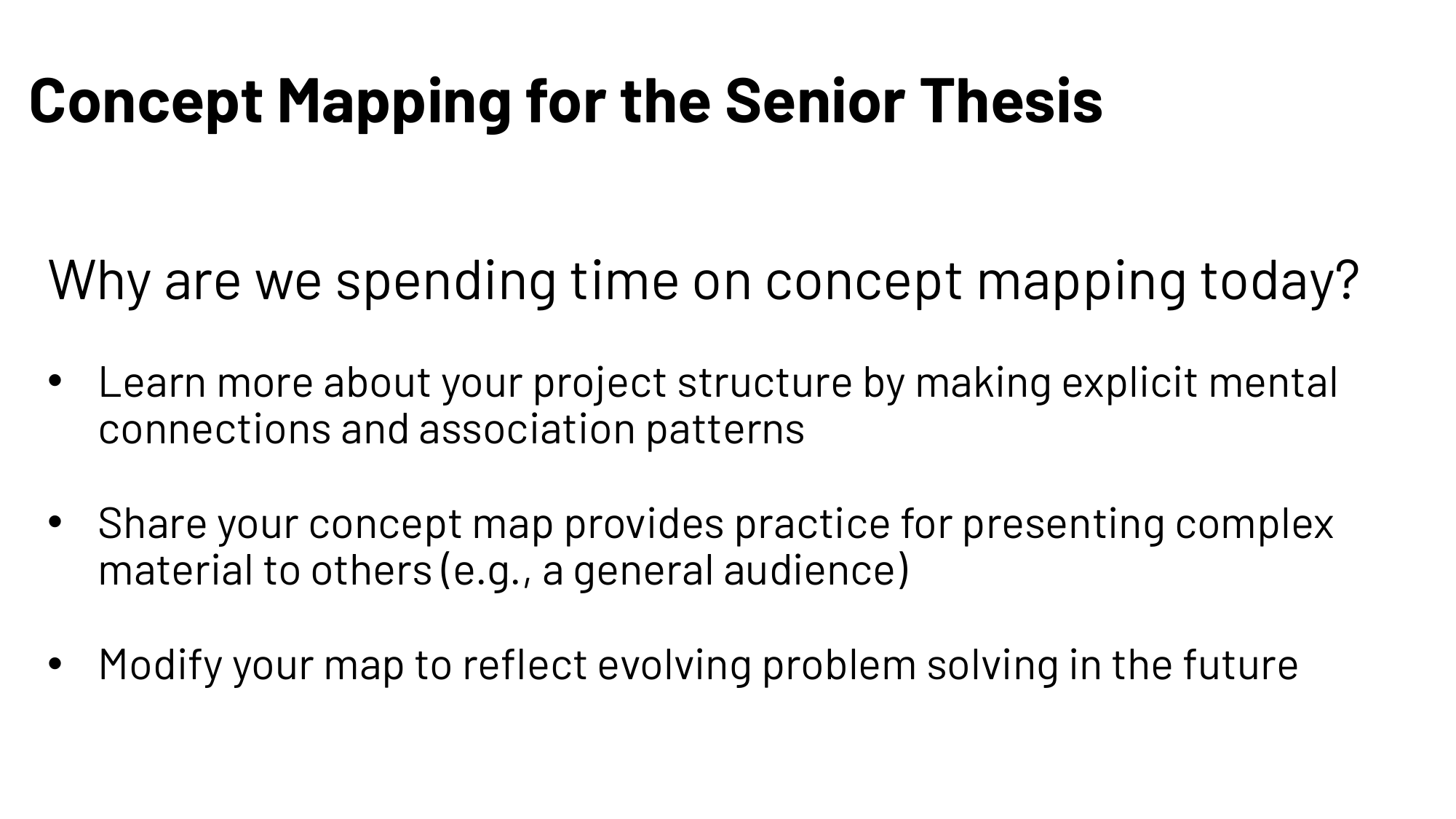

# Concept Mapping for the Senior Thesis
Why are we spending time on concept mapping today?

Learn more about your project structure by making explicit mental connections and association patterns

Share your concept map provides practice for presenting complex material to others (e.g., a general audience)

Modify your map to reflect evolving problem solving in the future